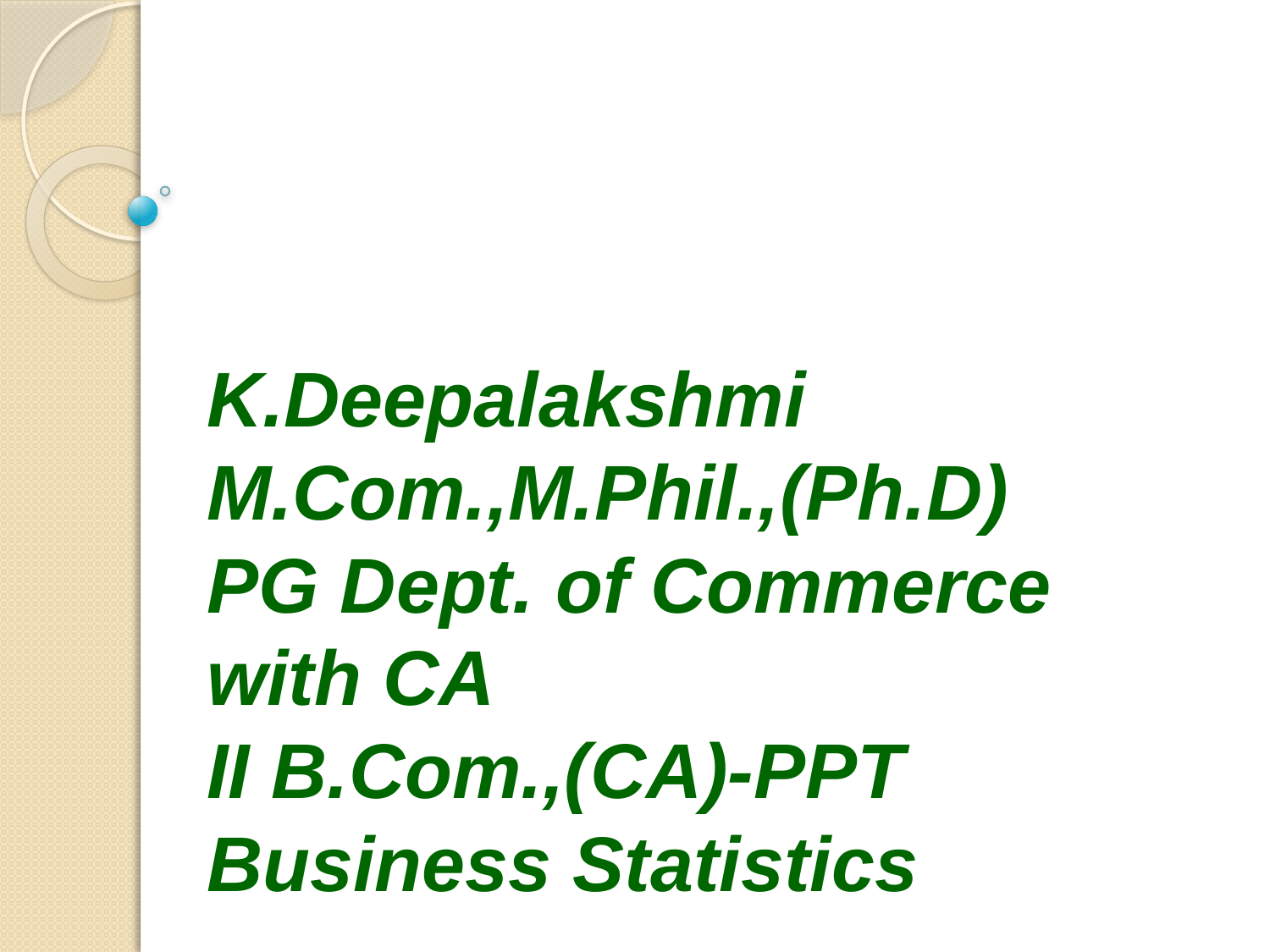

K.Deepalakshmi  M.Com.,M.Phil.,(Ph.D)
PG Dept. of Commerce with CA
II B.Com.,(CA)-PPT
Business Statistics